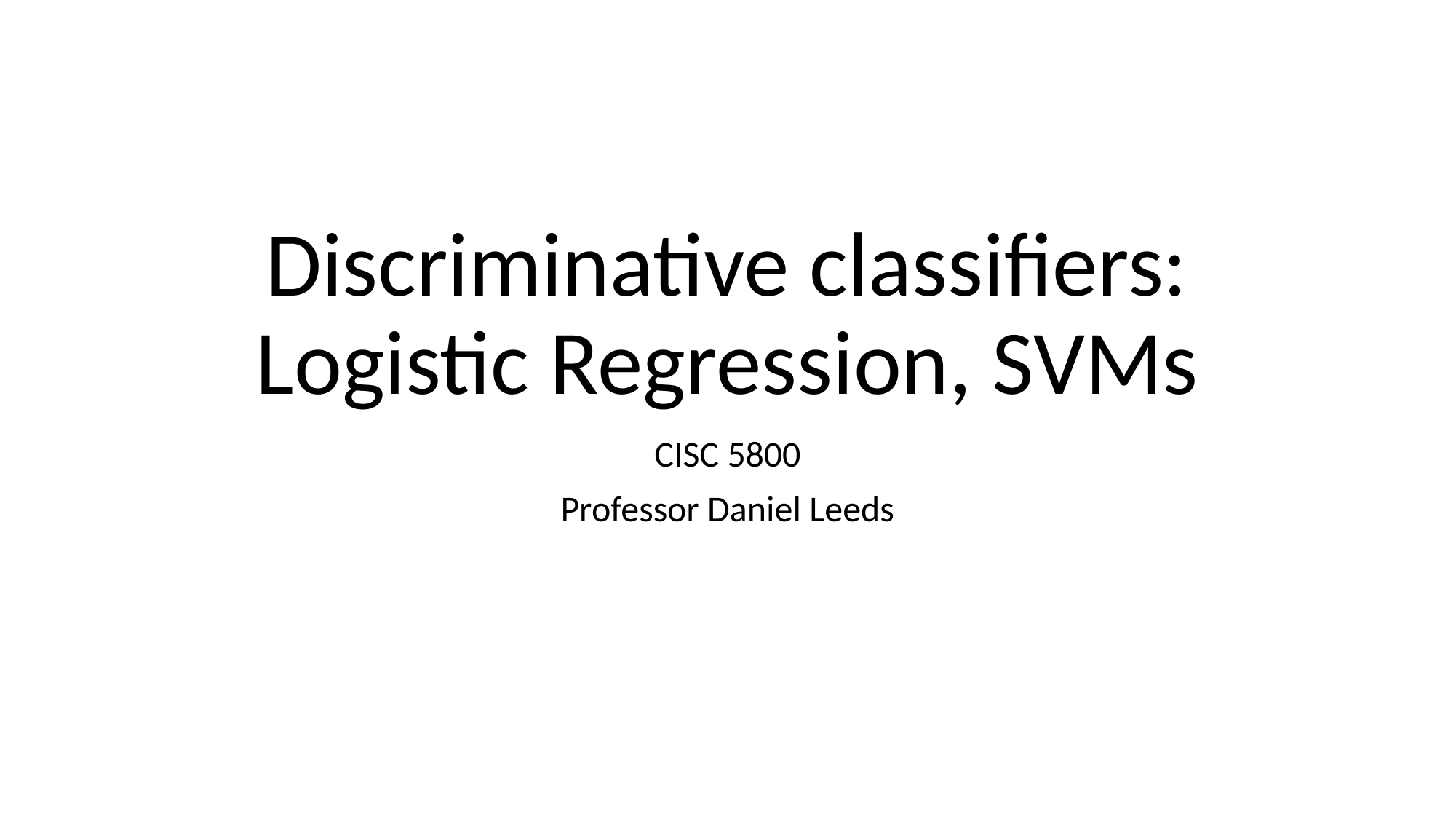

# Discriminative classifiers: Logistic Regression, SVMs
CISC 5800
Professor Daniel Leeds